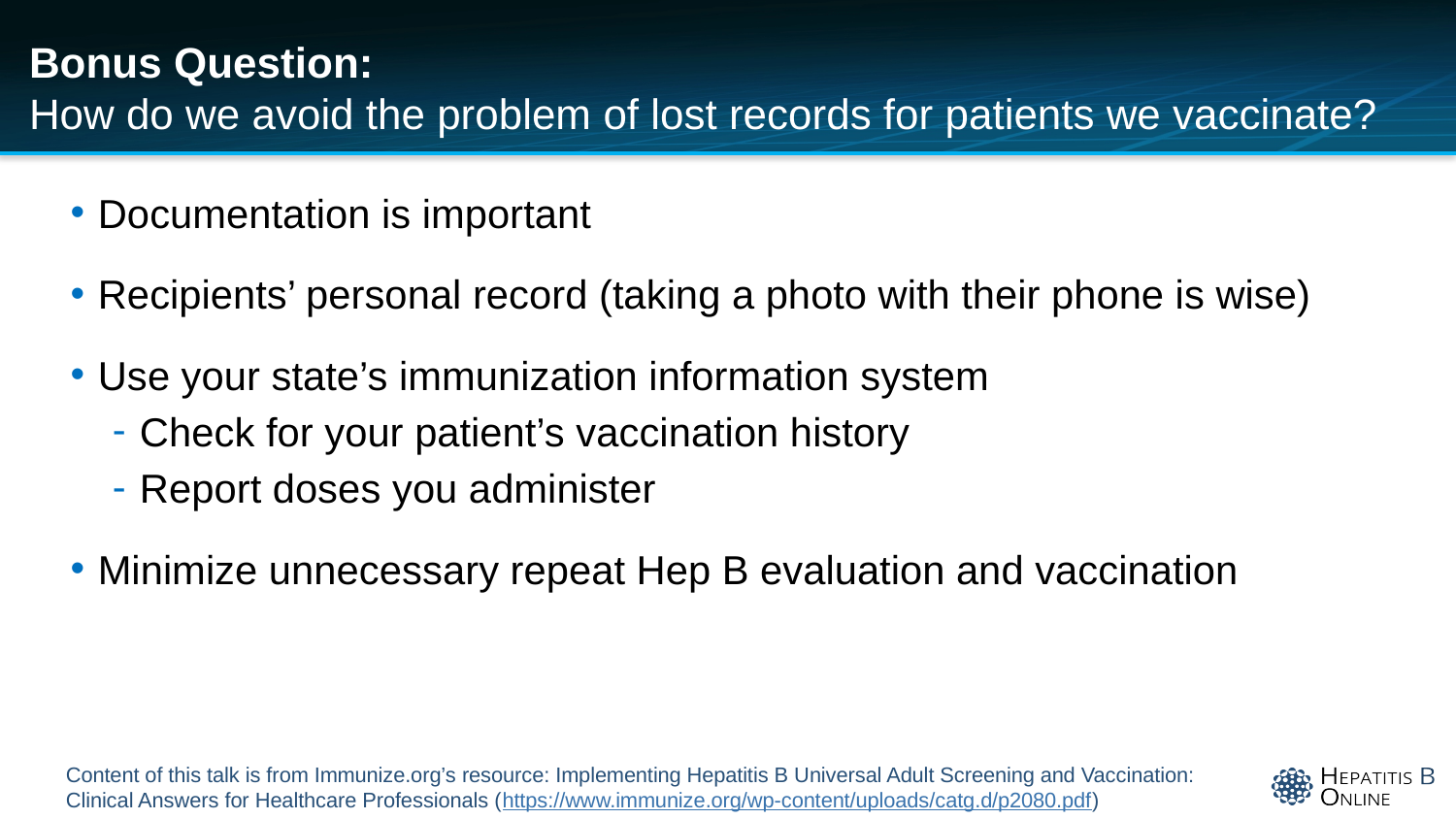

# Bonus Question: How do we avoid the problem of lost records for patients we vaccinate?
Documentation is important
Recipients’ personal record (taking a photo with their phone is wise)
Use your state’s immunization information system
Check for your patient’s vaccination history
Report doses you administer
Minimize unnecessary repeat Hep B evaluation and vaccination

Content of this talk is from Immunize.org’s resource: Implementing Hepatitis B Universal Adult Screening and Vaccination: Clinical Answers for Healthcare Professionals (https://www.immunize.org/wp-content/uploads/catg.d/p2080.pdf)